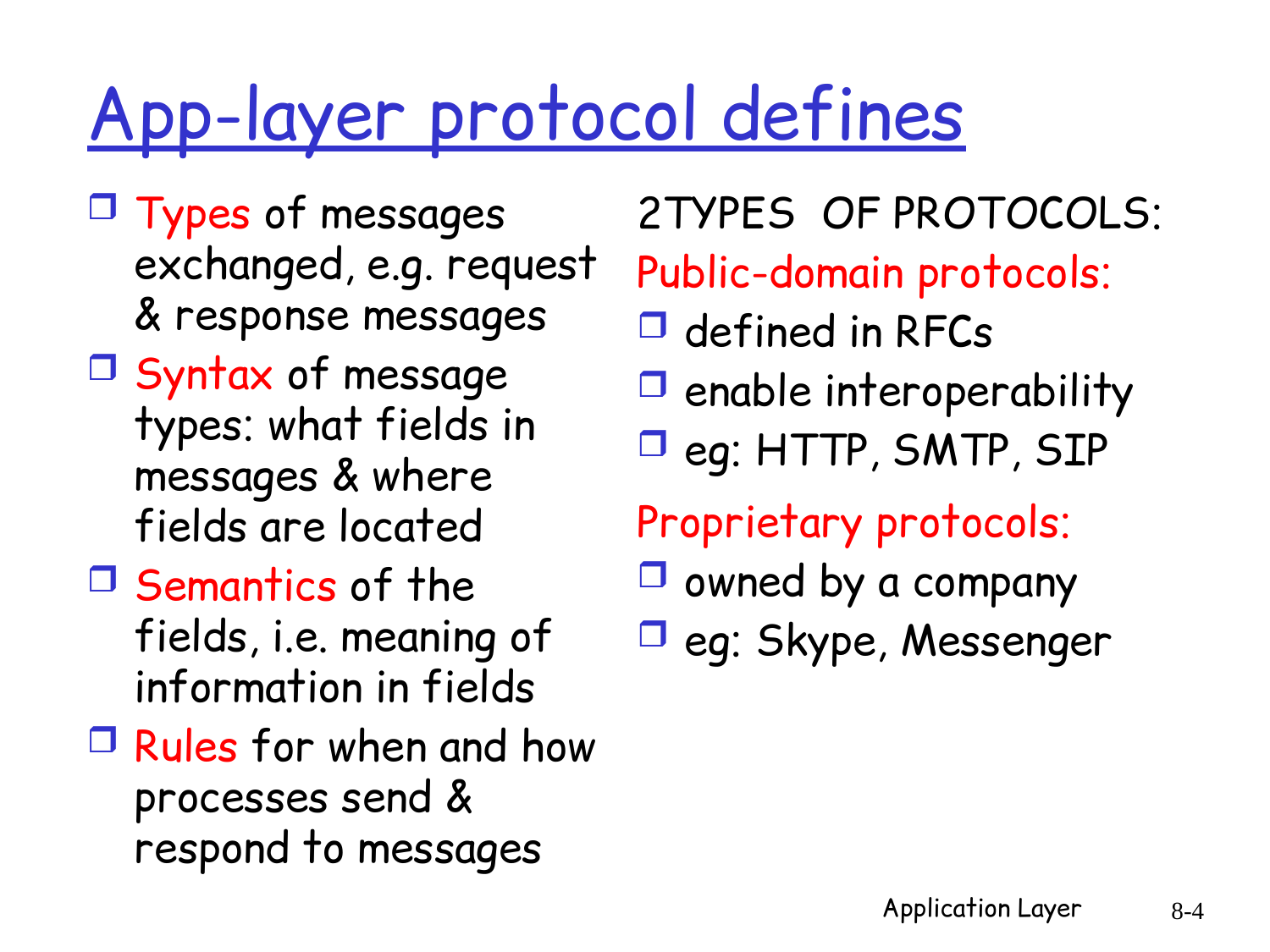

# App-layer protocol defines
Types of messages exchanged, e.g. request & response messages
Syntax of message types: what fields in messages & where fields are located
Semantics of the fields, i.e. meaning of information in fields
Rules for when and how processes send & respond to messages
2TYPES  OF PROTOCOLS:
Public-domain protocols:
defined in RFCs
enable interoperability
eg: HTTP, SMTP, SIP
Proprietary protocols:
owned by a company
eg: Skype, Messenger
Application Layer
8-4